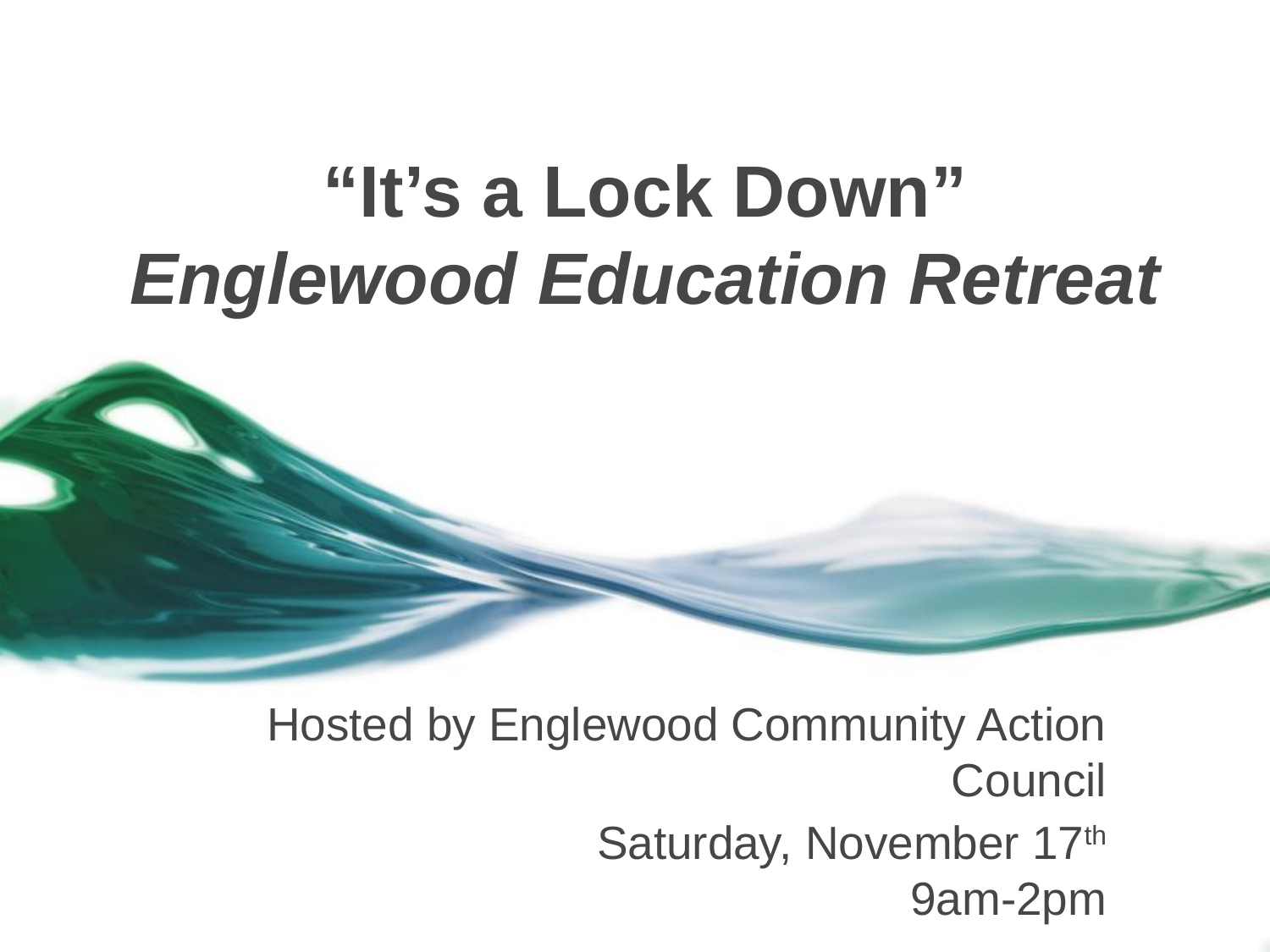

# “It’s a Lock Down” Englewood Education Retreat
Hosted by Englewood Community Action Council
Saturday, November 17th
9am-2pm